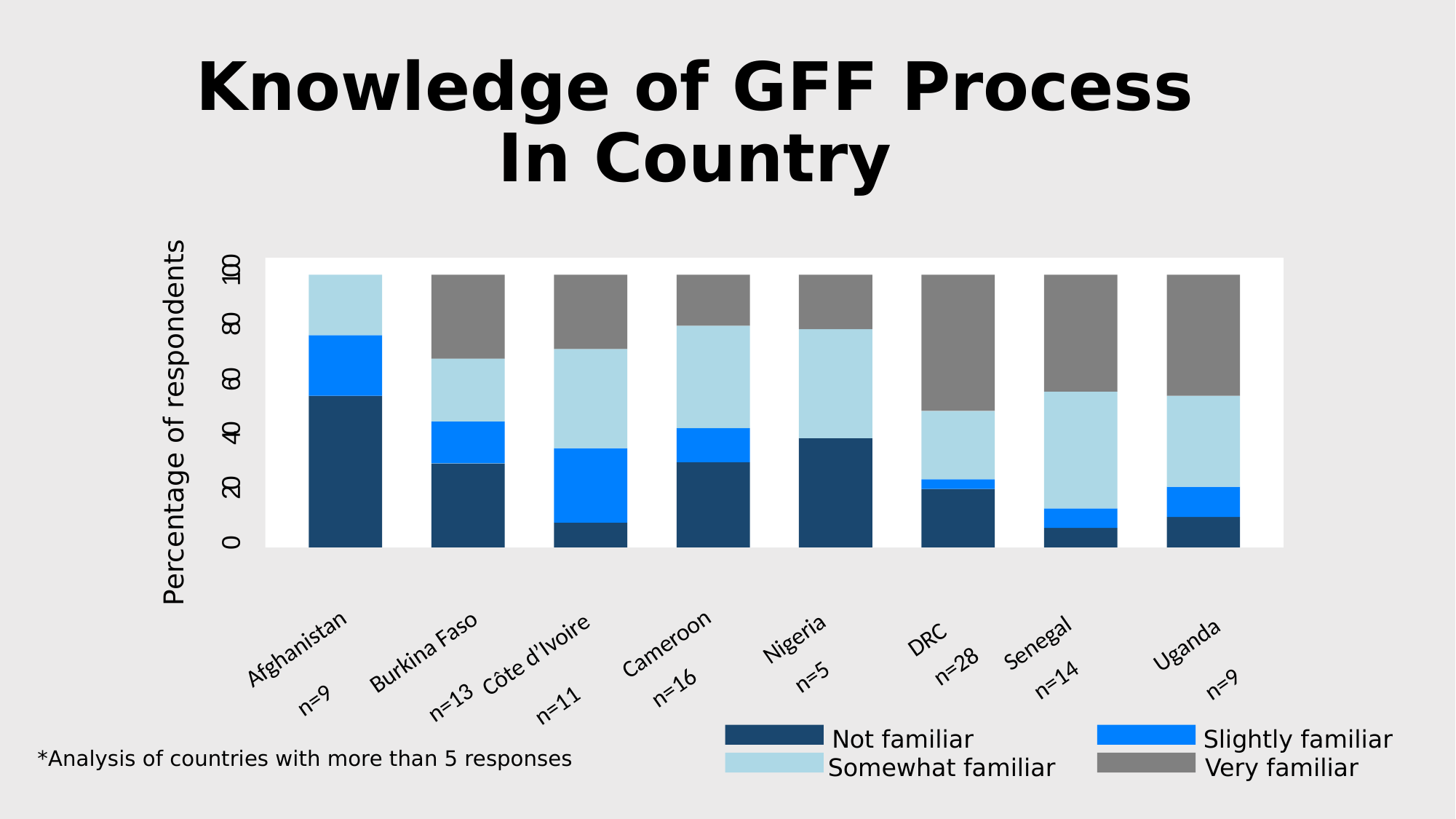

Knowledge of GFF Process In Country
Percentage of respondents

0
0

1

0
8

0
6

0

4

0

2

0

DRC
n=28
Uganda
n=9
Nigeria
n=5
Senegal
n=14
Burkina Faso
n=13
Cameroon
n=16
Afghanistan
n=9
Côte d’Ivoire
n=11
Not familiar
Slightly familiar

Somewhat familiar
Very familiar

*Analysis of countries with more than 5 responses